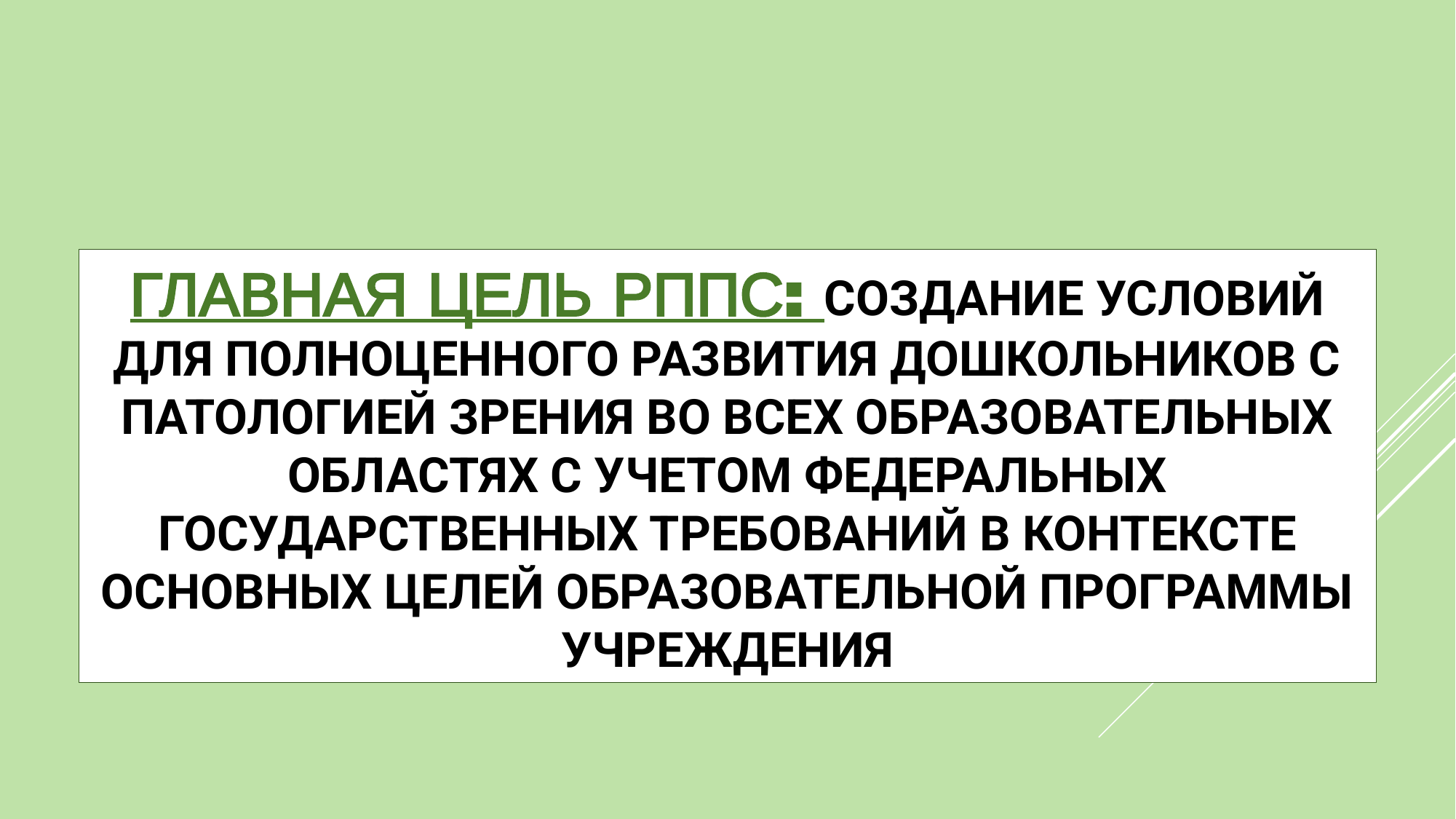

Главная цель РППС: создание условий для полноценного развития дошкольников с патологией зрения во всех образовательных областях с учетом федеральных государственных требований в контексте основных целей образовательной программы учреждения